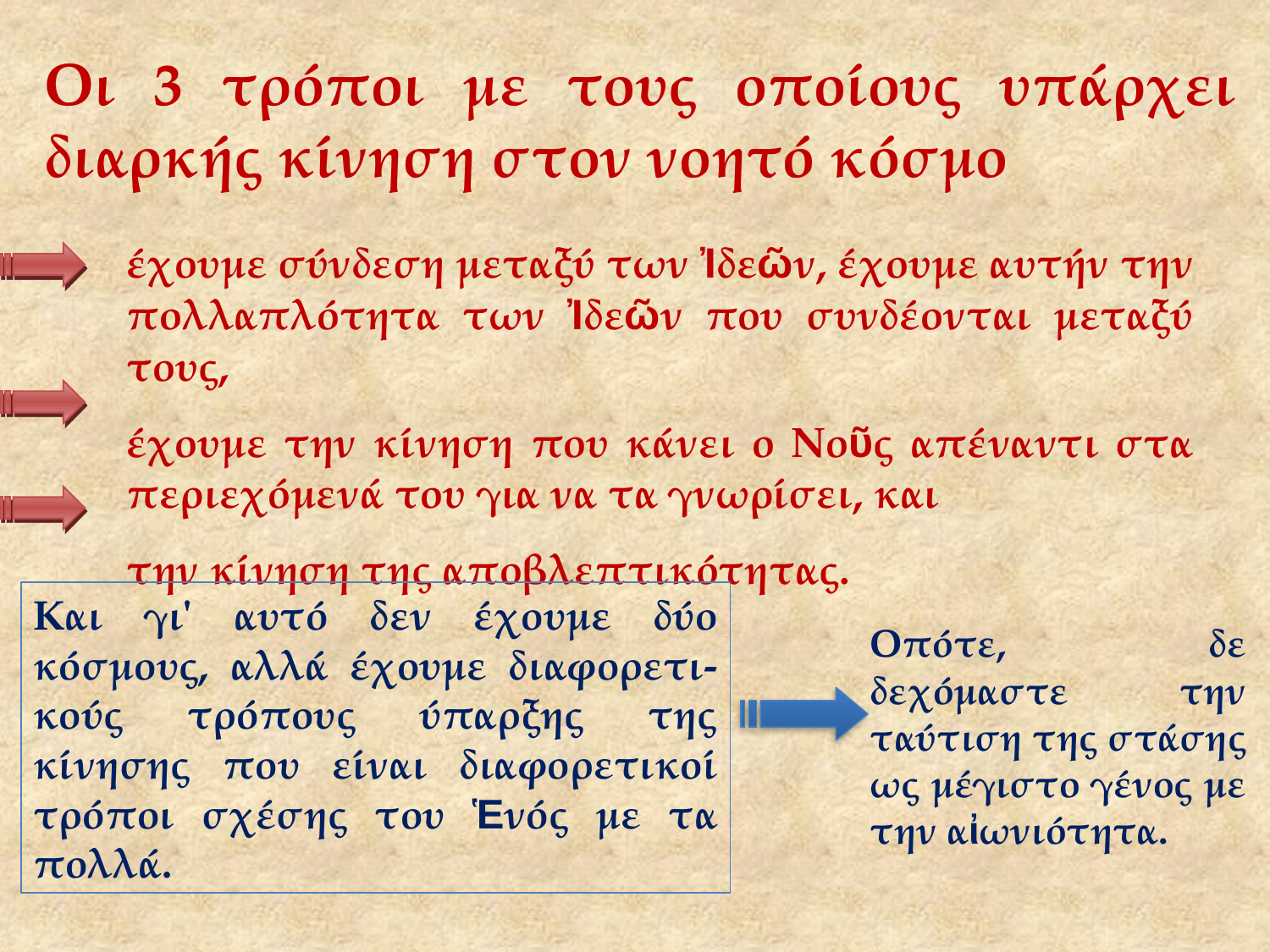

Οι 3 τρόποι με τους οποίους υπάρχει διαρκής κίνηση στον νοητό κόσμο
	έχουμε σύνδεση μεταξύ των Ἰδεῶν, έχουμε αυτήν την πολλαπλότητα των Ἰδεῶν που συνδέονται μεταξύ τους,

	έχουμε την κίνηση που κάνει ο Νοῦς απέναντι στα περιεχόμενά του για να τα γνωρίσει, και

	την κίνηση της αποβλεπτικότητας.

Και γι' αυτό δεν έχουμε δύο κόσμους, αλλά έχουμε διαφορετι-κούς τρόπους ύπαρξης της κίνησης που είναι διαφορετικοί τρόποι σχέσης του Ἑνός με τα πολλά.
# Οπότε, δε δεχόμαστε την ταύτιση της στάσης ως μέγιστο γένος με την αἰωνιότητα.